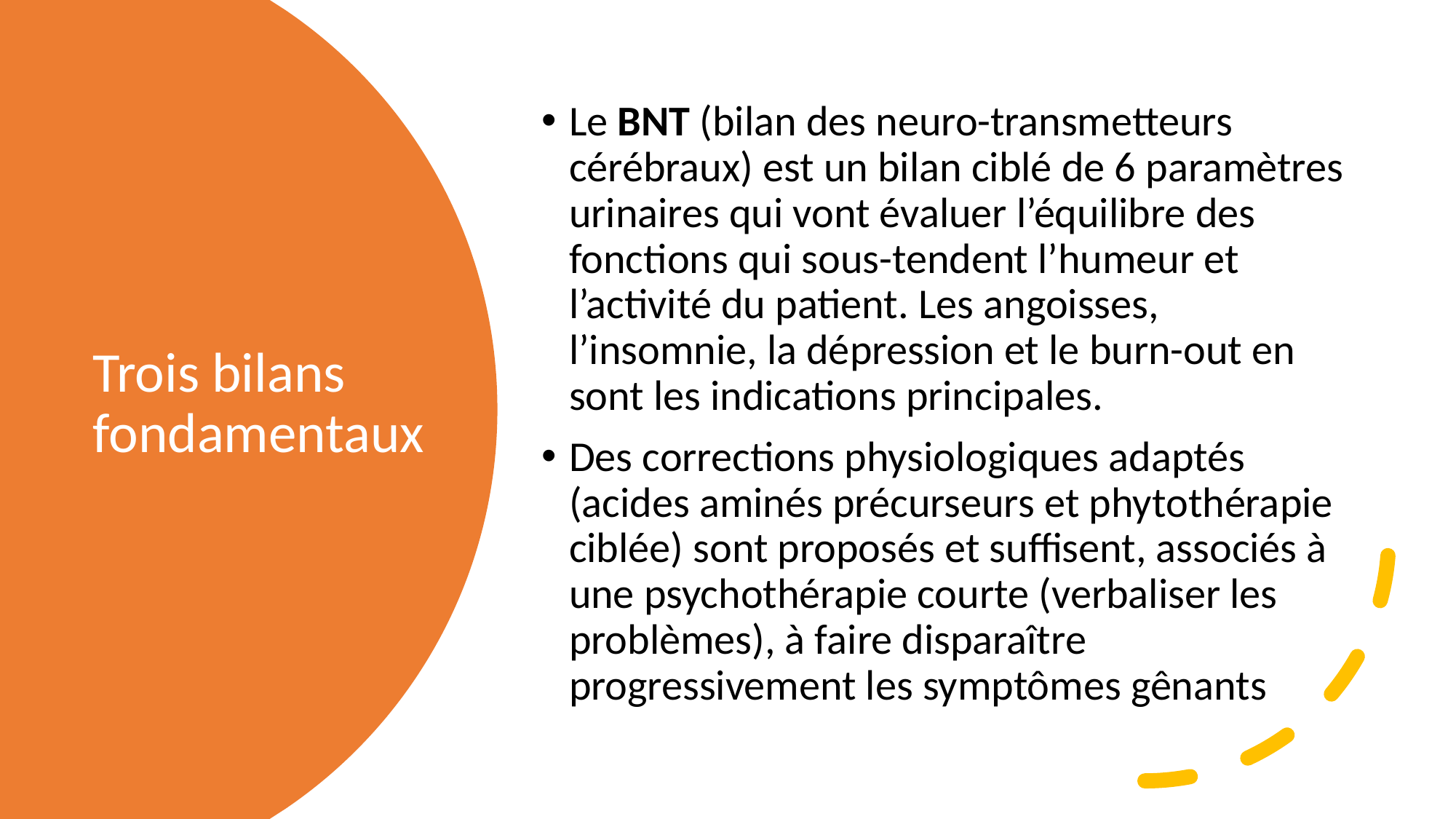

Le BNT (bilan des neuro-transmetteurs cérébraux) est un bilan ciblé de 6 paramètres urinaires qui vont évaluer l’équilibre des fonctions qui sous-tendent l’humeur et l’activité du patient. Les angoisses, l’insomnie, la dépression et le burn-out en sont les indications principales.
Des corrections physiologiques adaptés (acides aminés précurseurs et phytothérapie ciblée) sont proposés et suffisent, associés à une psychothérapie courte (verbaliser les problèmes), à faire disparaître progressivement les symptômes gênants
# Trois bilans fondamentaux